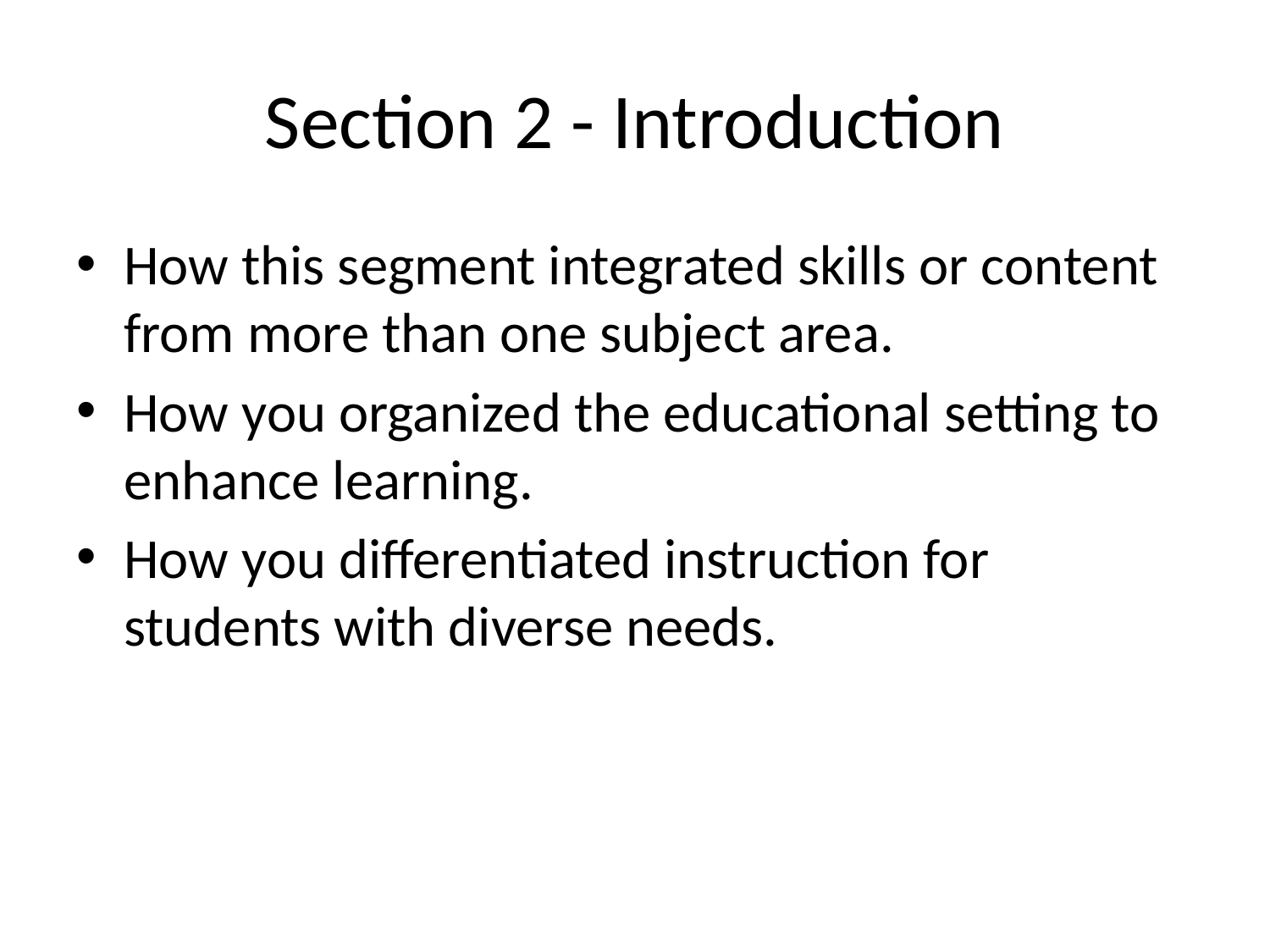

# Section 2 - Introduction
How this segment integrated skills or content from more than one subject area.
How you organized the educational setting to enhance learning.
How you differentiated instruction for students with diverse needs.